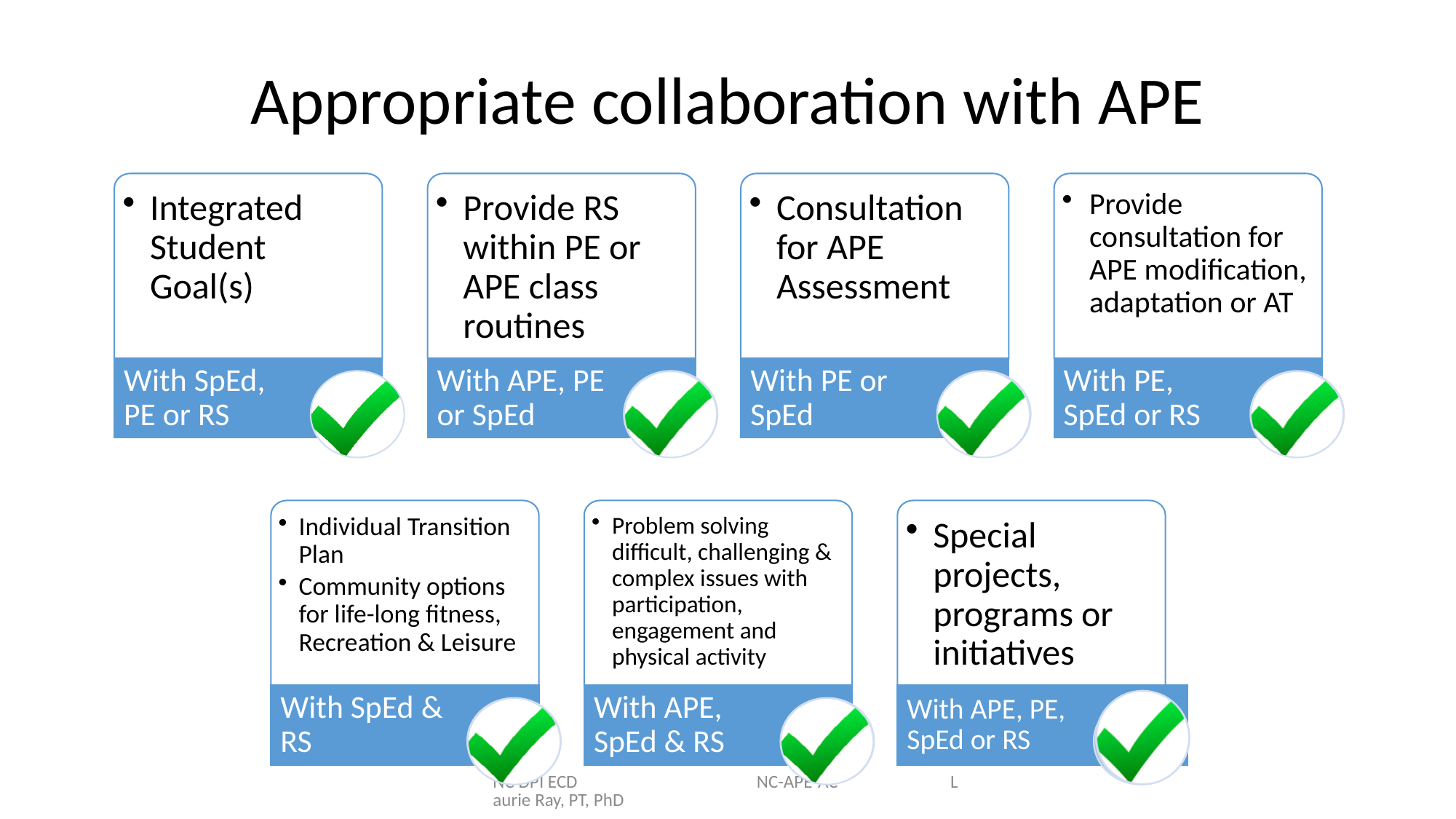

# Appropriate collaboration with APE
Integrated Student Goal(s)
Provide RS within PE or APE class routines
Consultation for APE Assessment
Provide consultation for APE modification, adaptation or AT
With SpEd, PE or RS
With APE, PE or SpEd
With PE or SpEd
With PE, SpEd or RS

Individual Transition Plan
Community options for life-long fitness, Recreation & Leisure
Problem solving difficult, challenging & complex issues with participation, engagement and physical activity
Special projects, programs or initiatives
With SpEd & RS
With APE, SpEd & RS
With APE, PE, SpEd or RS

NC DPI ECD                                           NC-APE-AC                           Laurie Ray, PT, PhD